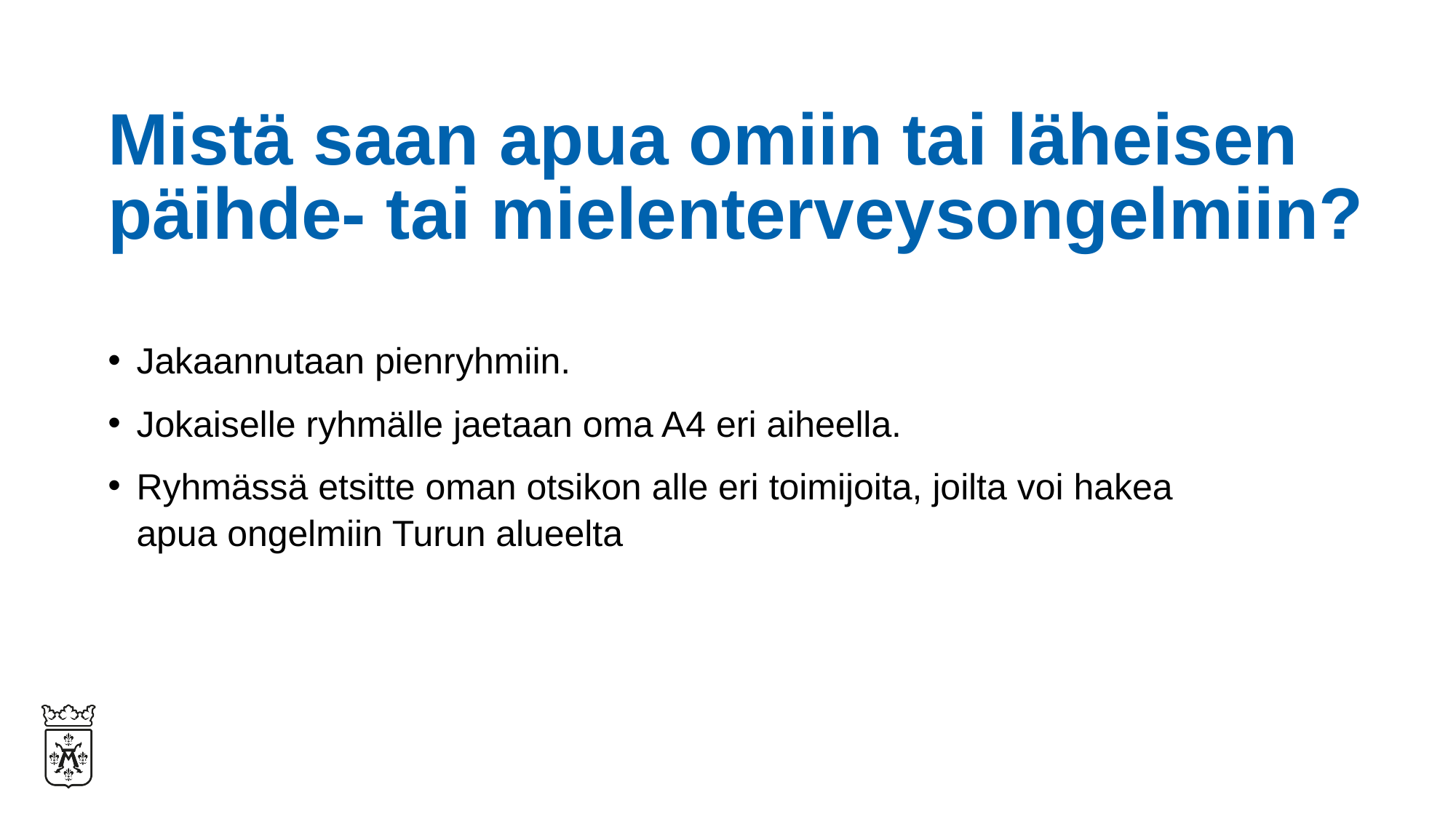

# Mistä saan apua omiin tai läheisen päihde- tai mielenterveysongelmiin?
Jakaannutaan pienryhmiin.
Jokaiselle ryhmälle jaetaan oma A4 eri aiheella.
Ryhmässä etsitte oman otsikon alle eri toimijoita, joilta voi hakea apua ongelmiin Turun alueelta